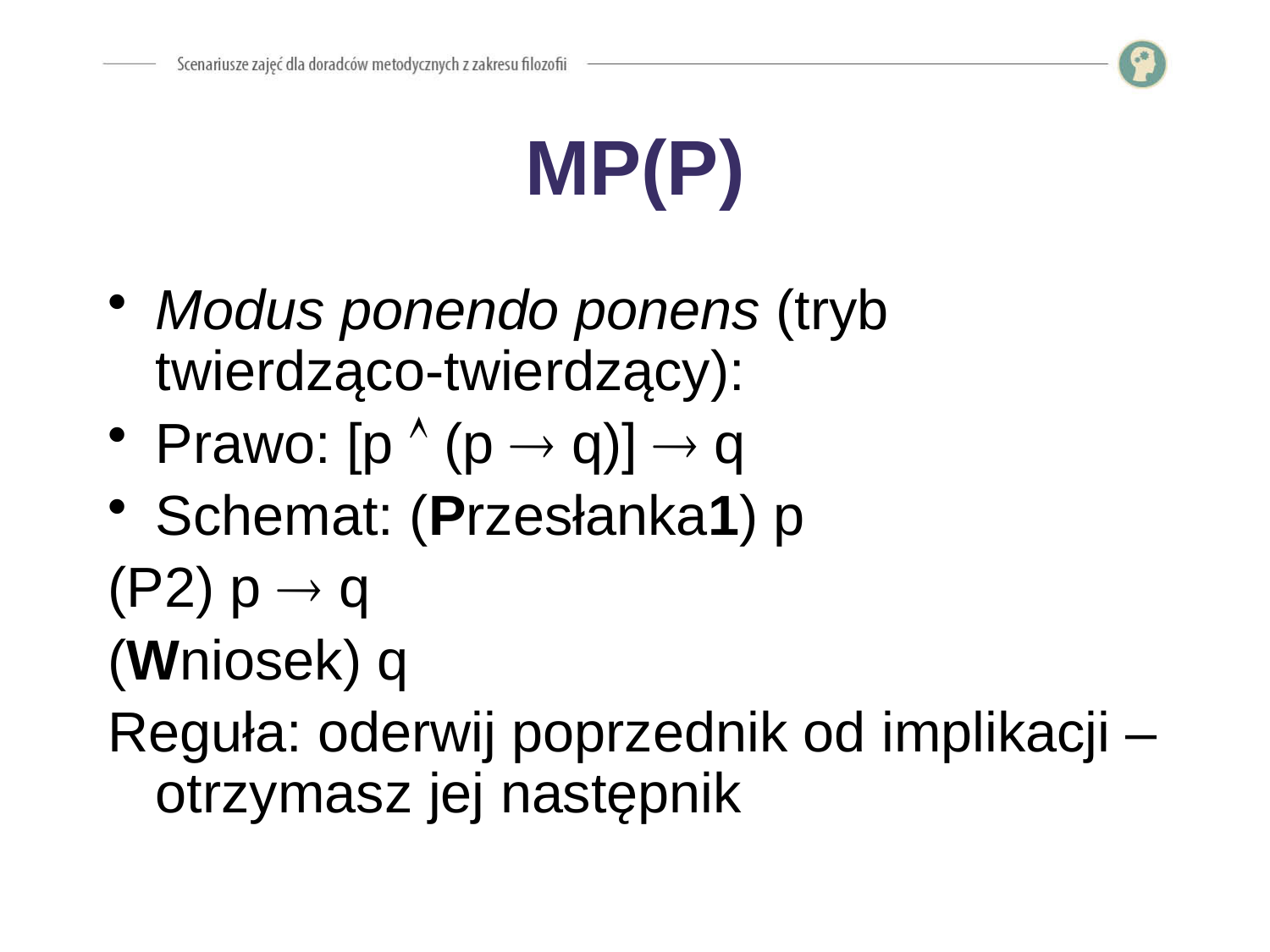

# MP(P)
Modus ponendo ponens (tryb twierdząco-twierdzący):
Prawo: [p ∧ (p → q)] → q
Schemat: (Przesłanka1) p
(P2) p → q
(Wniosek) q
Reguła: oderwij poprzednik od implikacji – otrzymasz jej następnik